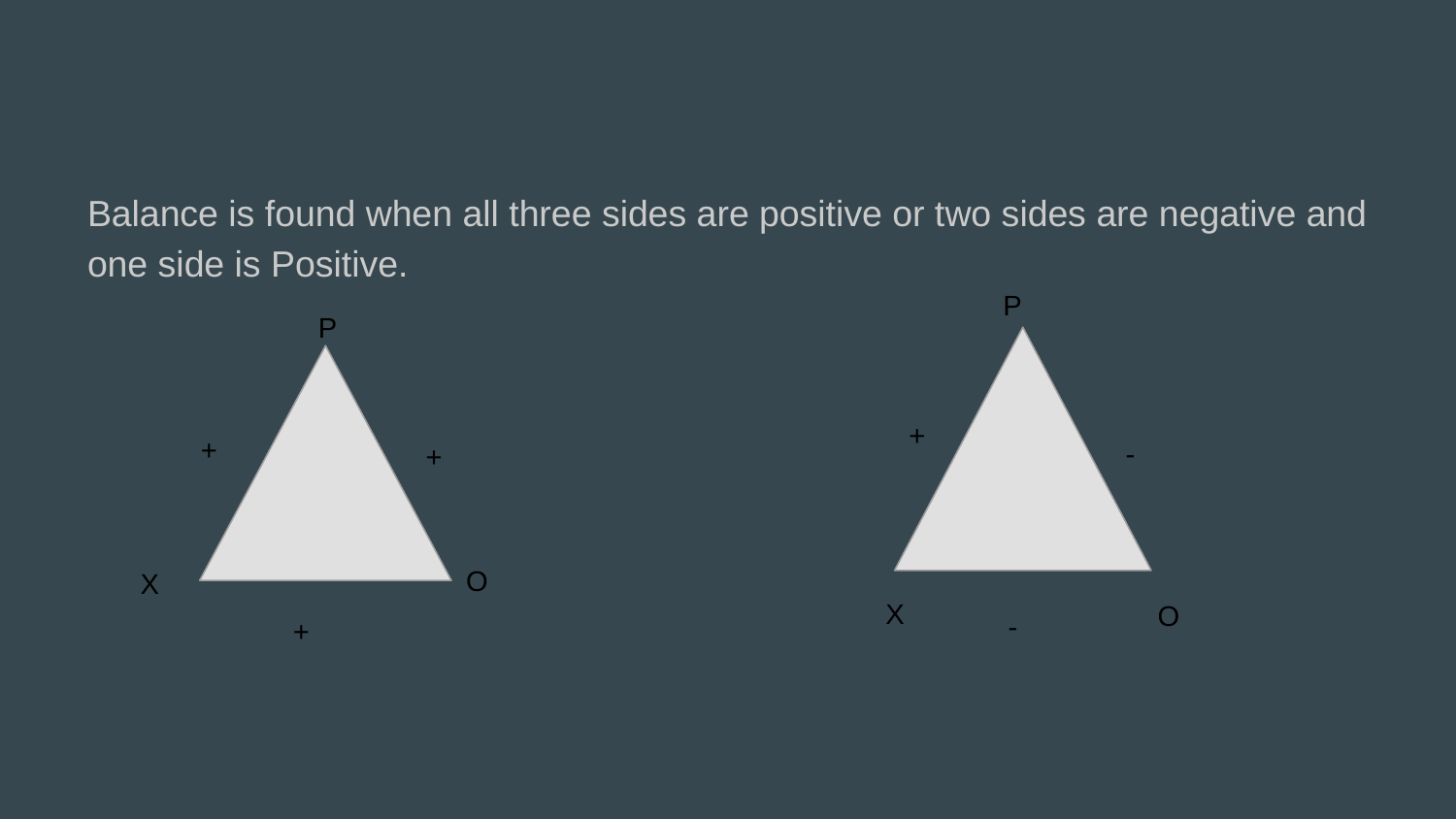

Balance is found when all three sides are positive or two sides are negative and one side is Positive.
P
P

+
+
-
+
O
X
X
O
-
+